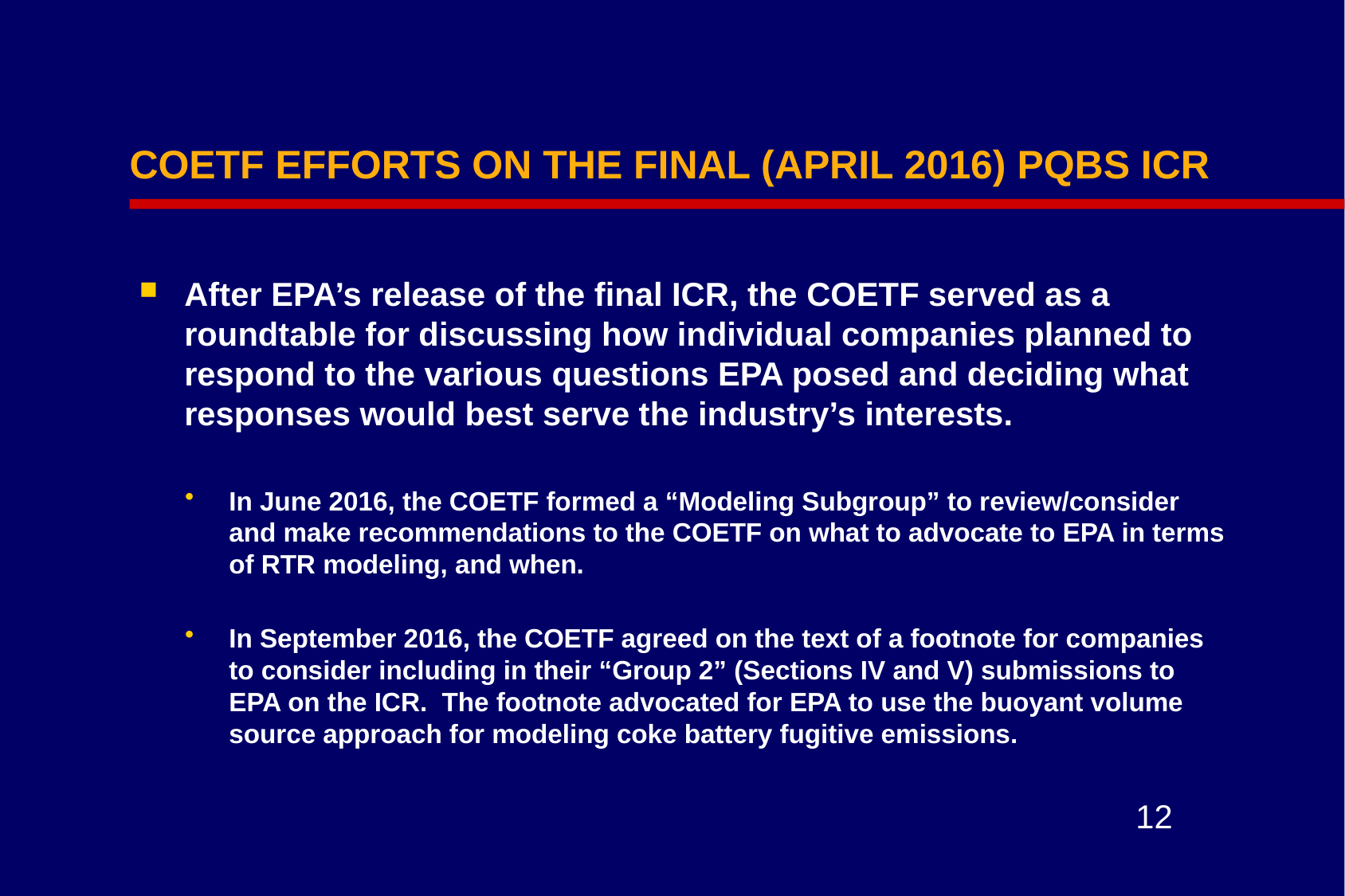

# COETF EFFORTS ON THE FINAL (APRIL 2016) PQBS ICR

After EPA’s release of the final ICR, the COETF served as a roundtable for discussing how individual companies planned to respond to the various questions EPA posed and deciding what responses would best serve the industry’s interests.

In June 2016, the COETF formed a “Modeling Subgroup” to review/consider and make recommendations to the COETF on what to advocate to EPA in terms of RTR modeling, and when.

In September 2016, the COETF agreed on the text of a footnote for companies to consider including in their “Group 2” (Sections IV and V) submissions to EPA on the ICR.  The footnote advocated for EPA to use the buoyant volume source approach for modeling coke battery fugitive emissions.

12